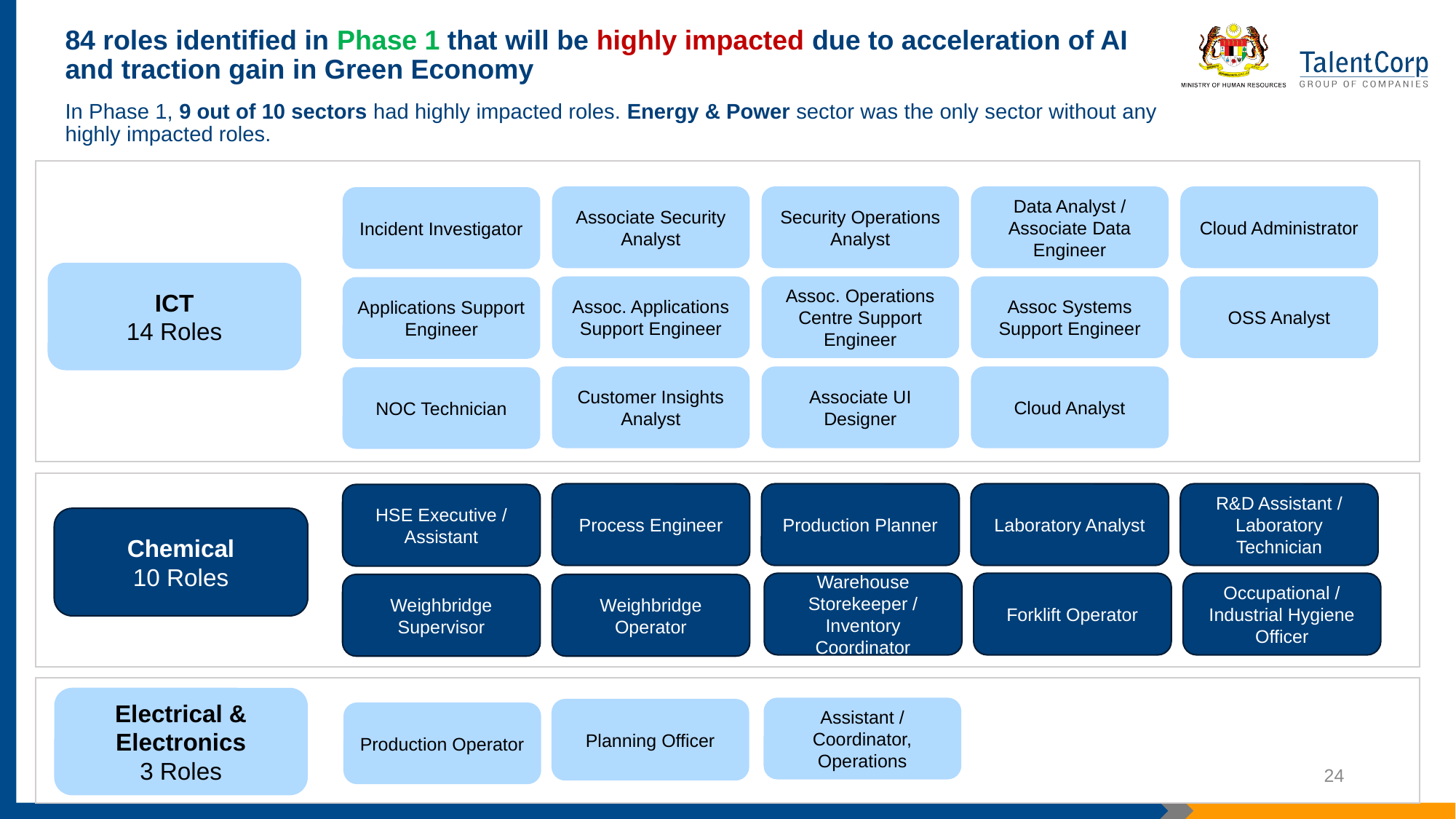

84 roles identified in Phase 1 that will be highly impacted due to acceleration of AI and traction gain in Green Economy
In Phase 1, 9 out of 10 sectors had highly impacted roles. Energy & Power sector was the only sector without any highly impacted roles.

Associate Security Analyst
Security Operations Analyst
Data Analyst / Associate Data Engineer
Cloud Administrator
Incident Investigator
ICT
14 Roles
Assoc. Applications Support Engineer
Assoc. Operations Centre Support Engineer
Assoc Systems Support Engineer
OSS Analyst
Applications Support Engineer
Customer Insights Analyst
Associate UI Designer
Cloud Analyst
NOC Technician

Process Engineer
Production Planner
Laboratory Analyst
R&D Assistant / Laboratory Technician
HSE Executive / Assistant
Chemical
10 Roles
Warehouse Storekeeper / Inventory Coordinator
Forklift Operator
Occupational / Industrial Hygiene Officer
Weighbridge Supervisor
Weighbridge Operator

Electrical & Electronics
3 Roles
Assistant / Coordinator, Operations
Planning Officer
Production Operator
24